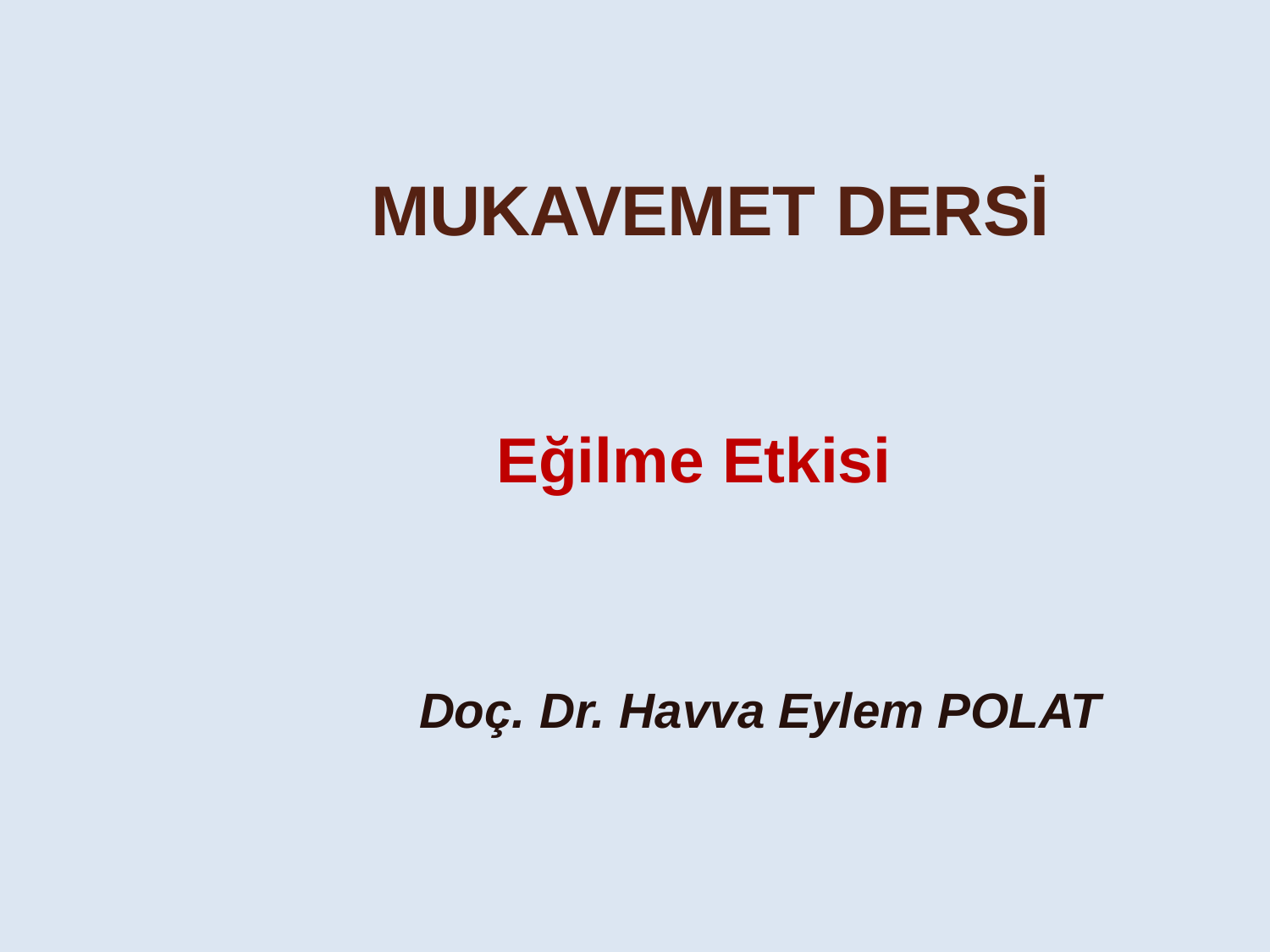

MUKAVEMET DERSİ

Eğilme Etkisi

Doç. Dr. Havva Eylem POLAT